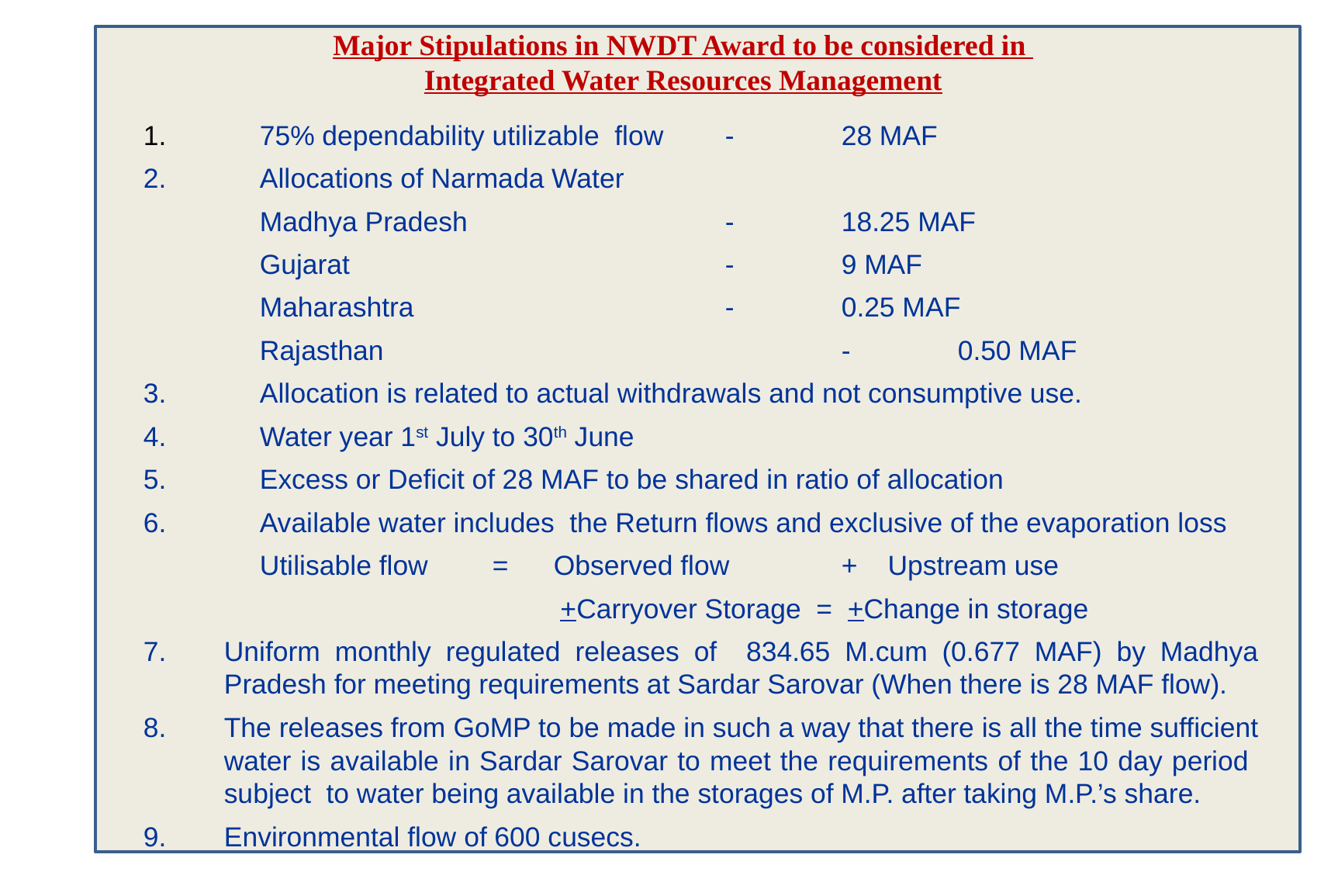

Major Stipulations in NWDT Award to be considered in
Integrated Water Resources Management

1.	75% dependability utilizable  flow	-	28 MAF
2.	Allocations of Narmada Water
	Madhya Pradesh			-	18.25 MAF
	Gujarat				-	9 MAF
	Maharashtra			-	0.25 MAF
	Rajasthan				-	0.50 MAF
3.	Allocation is related to actual withdrawals and not consumptive use.
4.	Water year 1st July to 30th June
5.	Excess or Deficit of 28 MAF to be shared in ratio of allocation
6.	Available water includes  the Return flows and exclusive of the evaporation loss
	Utilisable flow 	=      Observed flow	+    Upstream use
			         +Carryover Storage  =  +Change in storage
7.	Uniform monthly regulated releases of  834.65 M.cum (0.677 MAF) by Madhya 	Pradesh for meeting requirements at Sardar Sarovar (When there is 28 MAF flow).
8.	The releases from GoMP to be made in such a way that there is all the time sufficient 	water is available in Sardar Sarovar to meet the requirements of the 10 day period  	subject  to water being available in the storages of M.P. after taking M.P.’s share.
9.	Environmental flow of 600 cusecs.